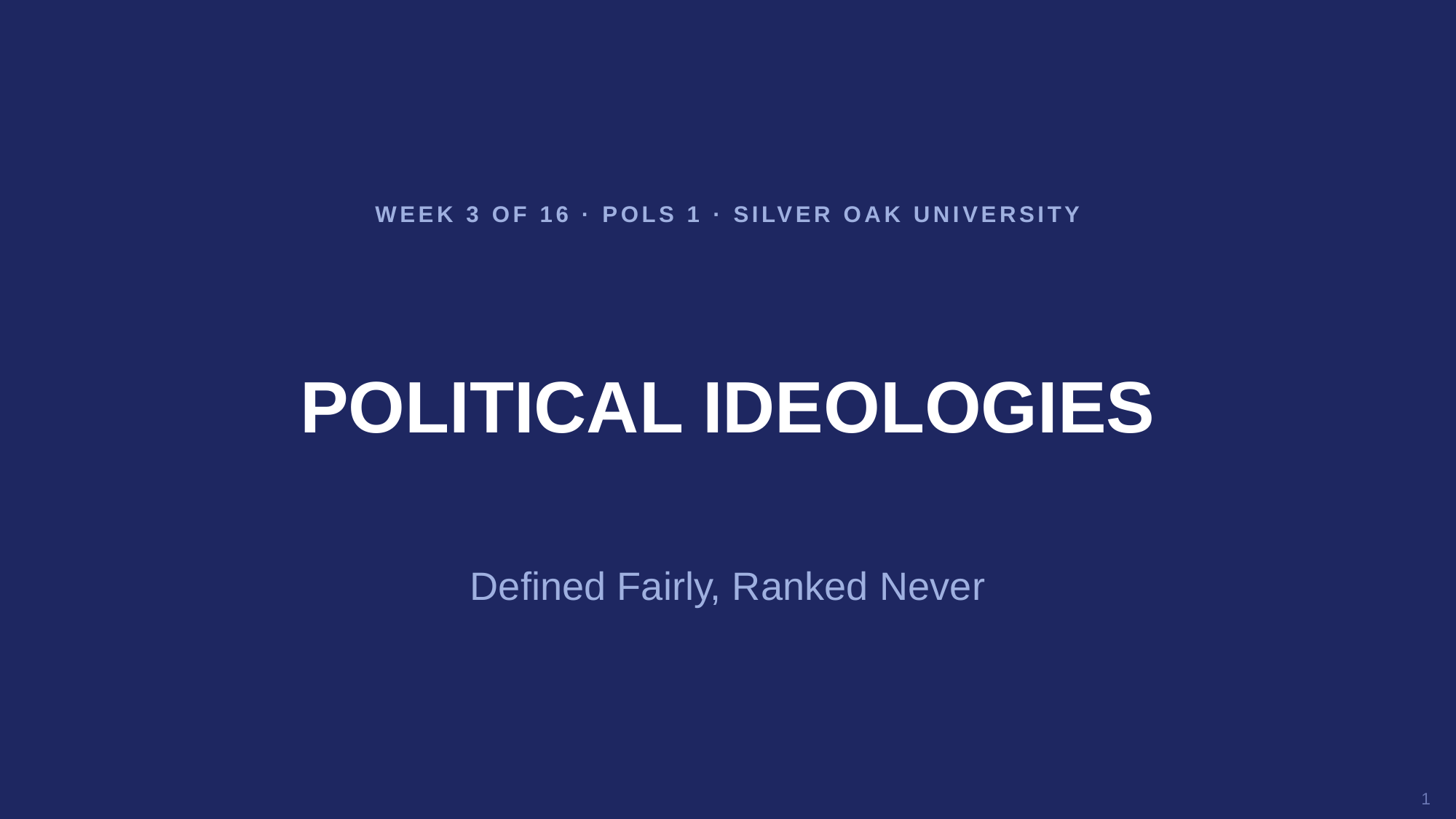

WEEK 3 OF 16 · POLS 1 · SILVER OAK UNIVERSITY
POLITICAL IDEOLOGIES
Defined Fairly, Ranked Never
1